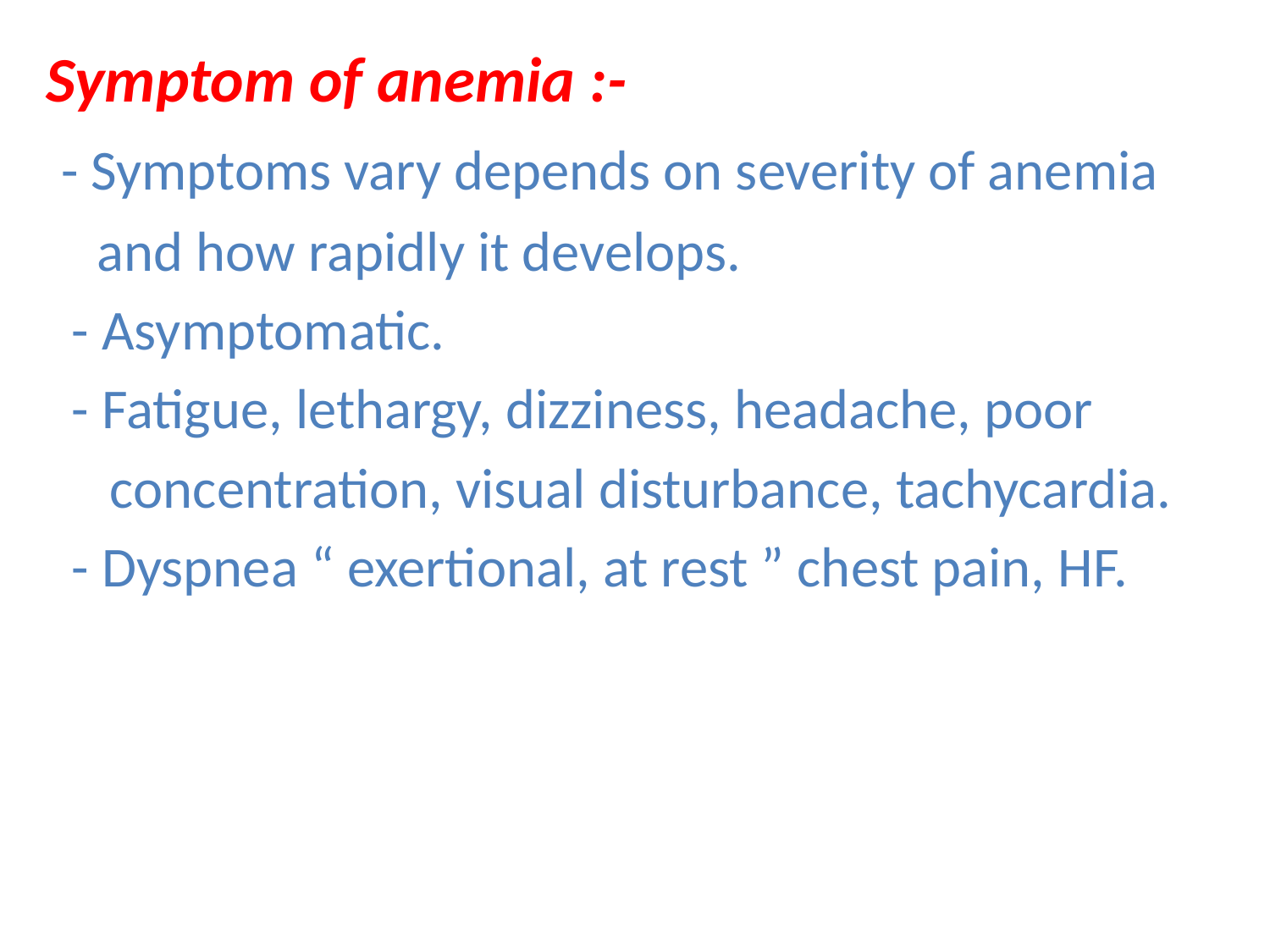

Symptom of anemia :-
  - Symptoms vary depends on severity of anemia
     and how rapidly it develops.
   - Asymptomatic.
   - Fatigue, lethargy, dizziness, headache, poor
      concentration, visual disturbance, tachycardia.
   - Dyspnea “ exertional, at rest ” chest pain, HF.